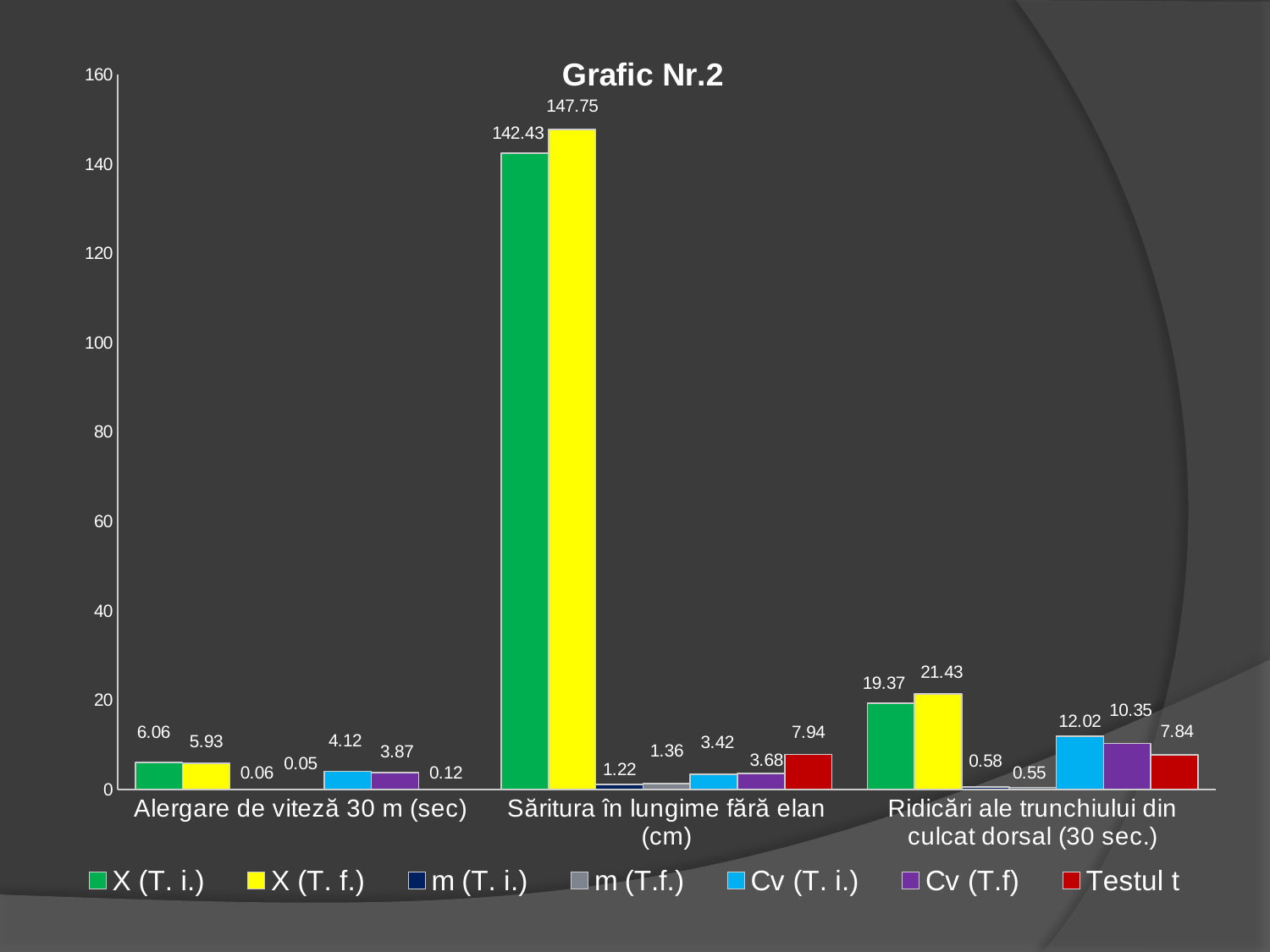

### Chart: Grafic Nr.2

| Category |  |  |  |  |  |  |  |
|---|---|---|---|---|---|---|---|
| Alergare de viteză 30 m (sec) | 6.06 | 5.93 | 0.06 | 0.05 | 4.12 | 3.87 | 0.12 |
| Săritura în lungime fără elan (cm) | 142.43 | 147.75 | 1.22 | 1.36 | 3.42 | 3.68 | 7.94 |
| Ridicări ale trunchiului din culcat dorsal (30 sec.) | 19.37 | 21.43 | 0.58 | 0.55 | 12.02 | 10.35 | 7.84 |